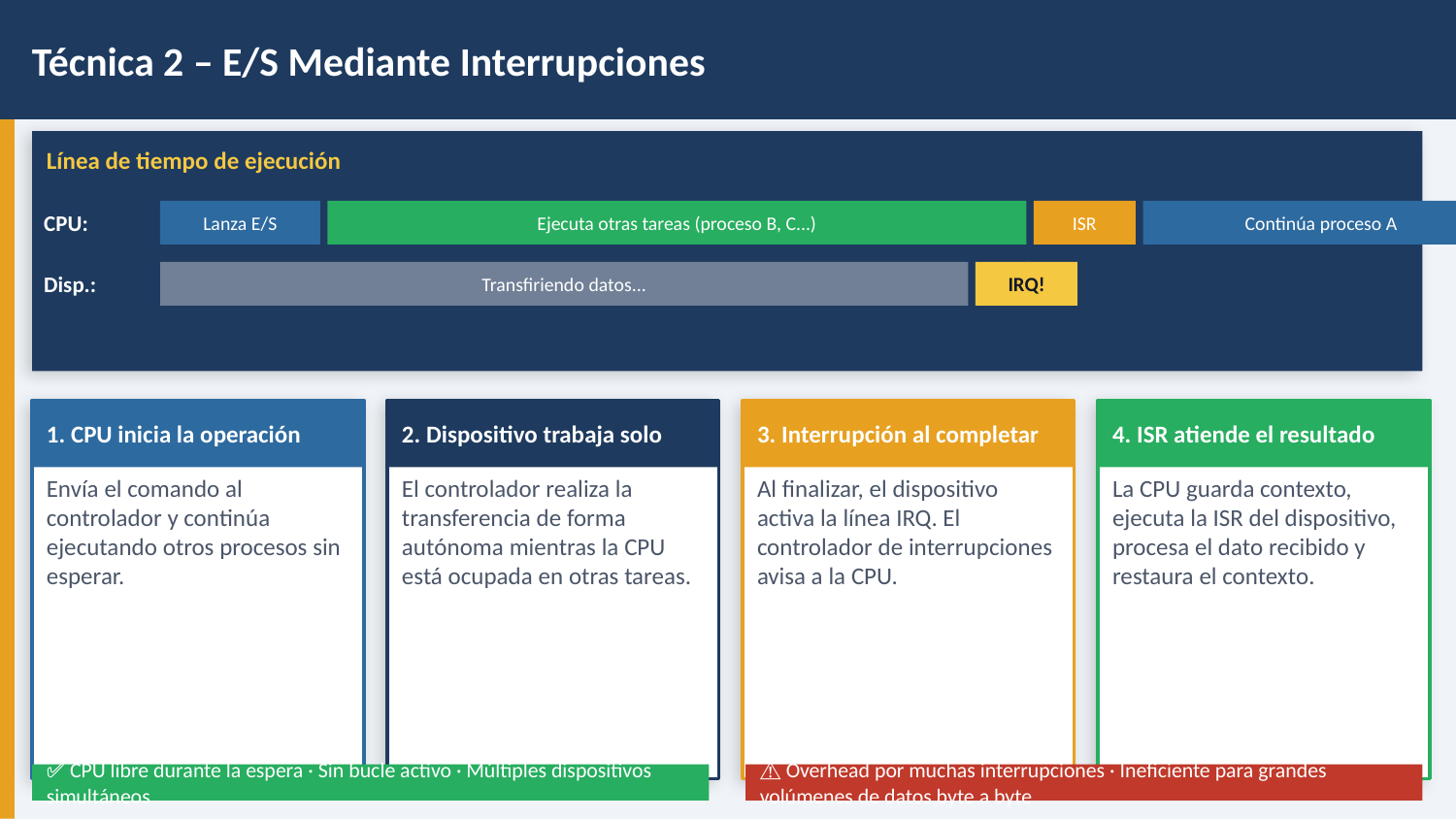

Técnica 2 – E/S Mediante Interrupciones

Línea de tiempo de ejecución
CPU:

Lanza E/S

Ejecuta otras tareas (proceso B, C...)

ISR

Continúa proceso A
Disp.:

Transfiriendo datos...

IRQ!

1. CPU inicia la operación

2. Dispositivo trabaja solo

3. Interrupción al completar

4. ISR atiende el resultado
Envía el comando al controlador y continúa ejecutando otros procesos sin esperar.
El controlador realiza la transferencia de forma autónoma mientras la CPU está ocupada en otras tareas.
Al finalizar, el dispositivo activa la línea IRQ. El controlador de interrupciones avisa a la CPU.
La CPU guarda contexto, ejecuta la ISR del dispositivo, procesa el dato recibido y restaura el contexto.

✅ CPU libre durante la espera · Sin bucle activo · Múltiples dispositivos simultáneos

⚠️ Overhead por muchas interrupciones · Ineficiente para grandes volúmenes de datos byte a byte